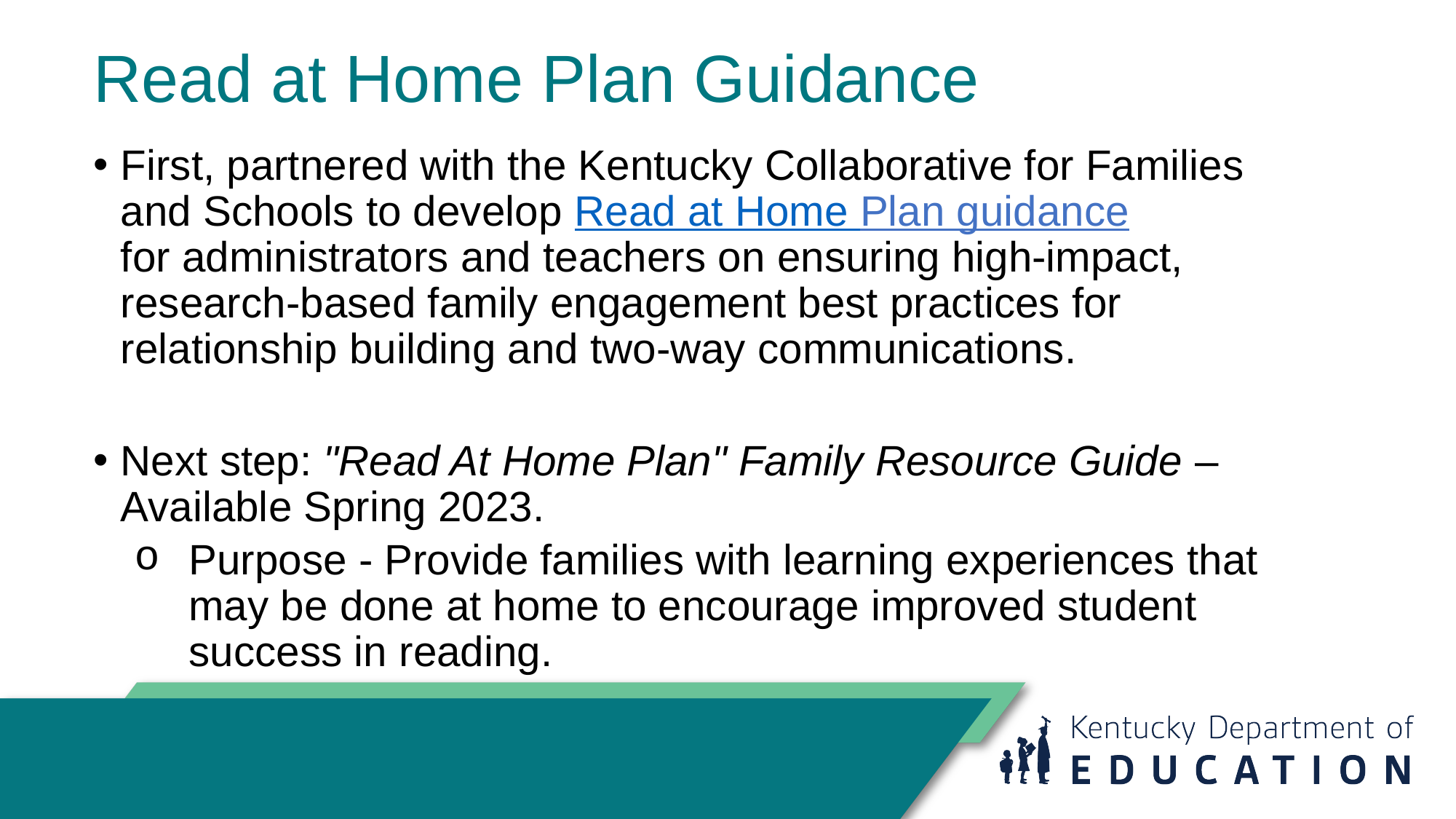

# Read at Home Plan Guidance
First, partnered with the Kentucky Collaborative for Families and Schools to develop Read at Home Plan guidance  for administrators and teachers on ensuring high-impact, research-based family engagement best practices for relationship building and two-way communications.

Next step: "Read At Home Plan" Family Resource Guide – Available Spring 2023.
Purpose - Provide families with learning experiences that may be done at home to encourage improved student success in reading.